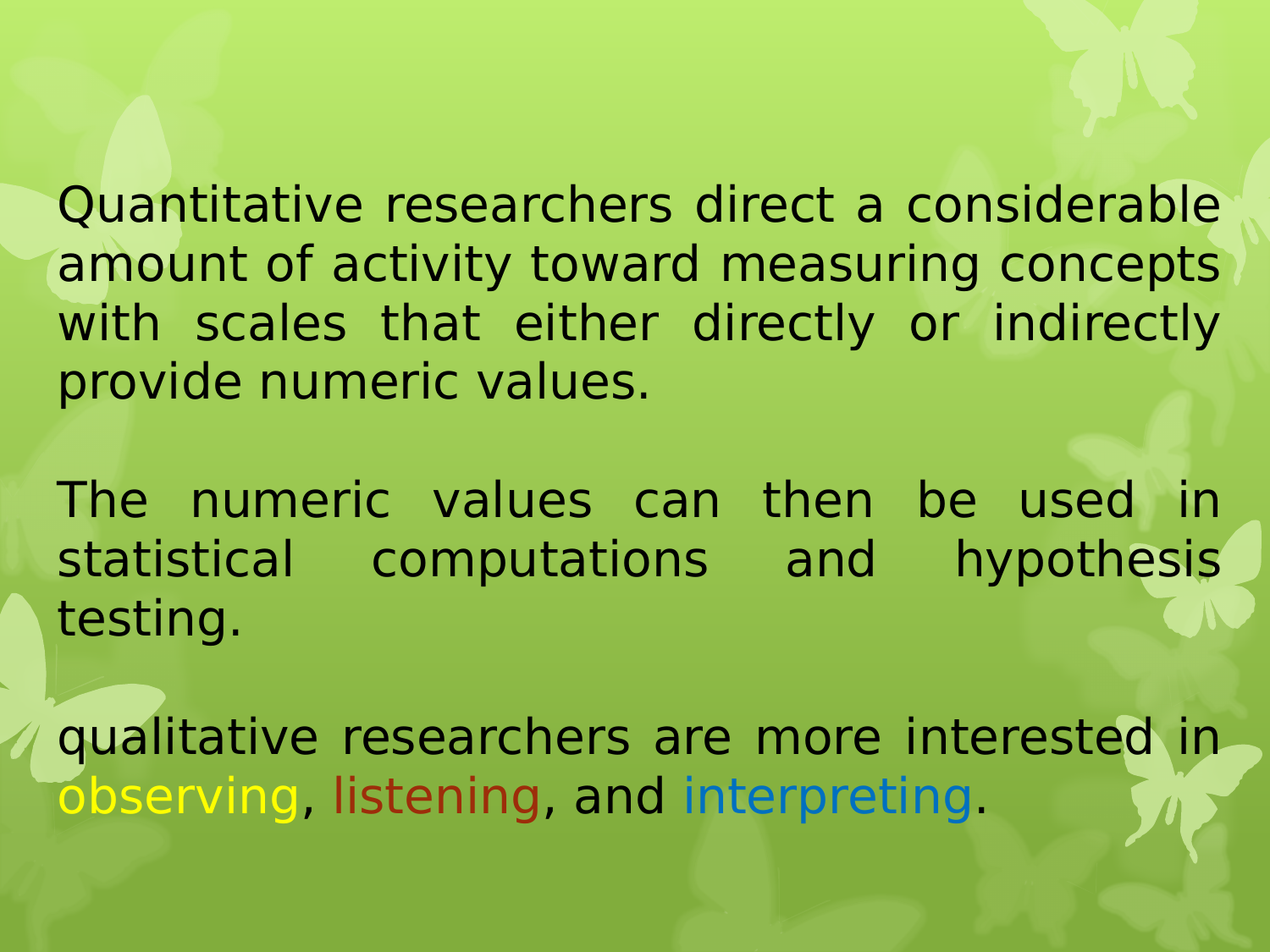

Quantitative researchers direct a considerable amount of activity toward measuring concepts with scales that either directly or indirectly provide numeric values.

The numeric values can then be used in statistical computations and hypothesis testing.

qualitative researchers are more interested in observing, listening, and interpreting.